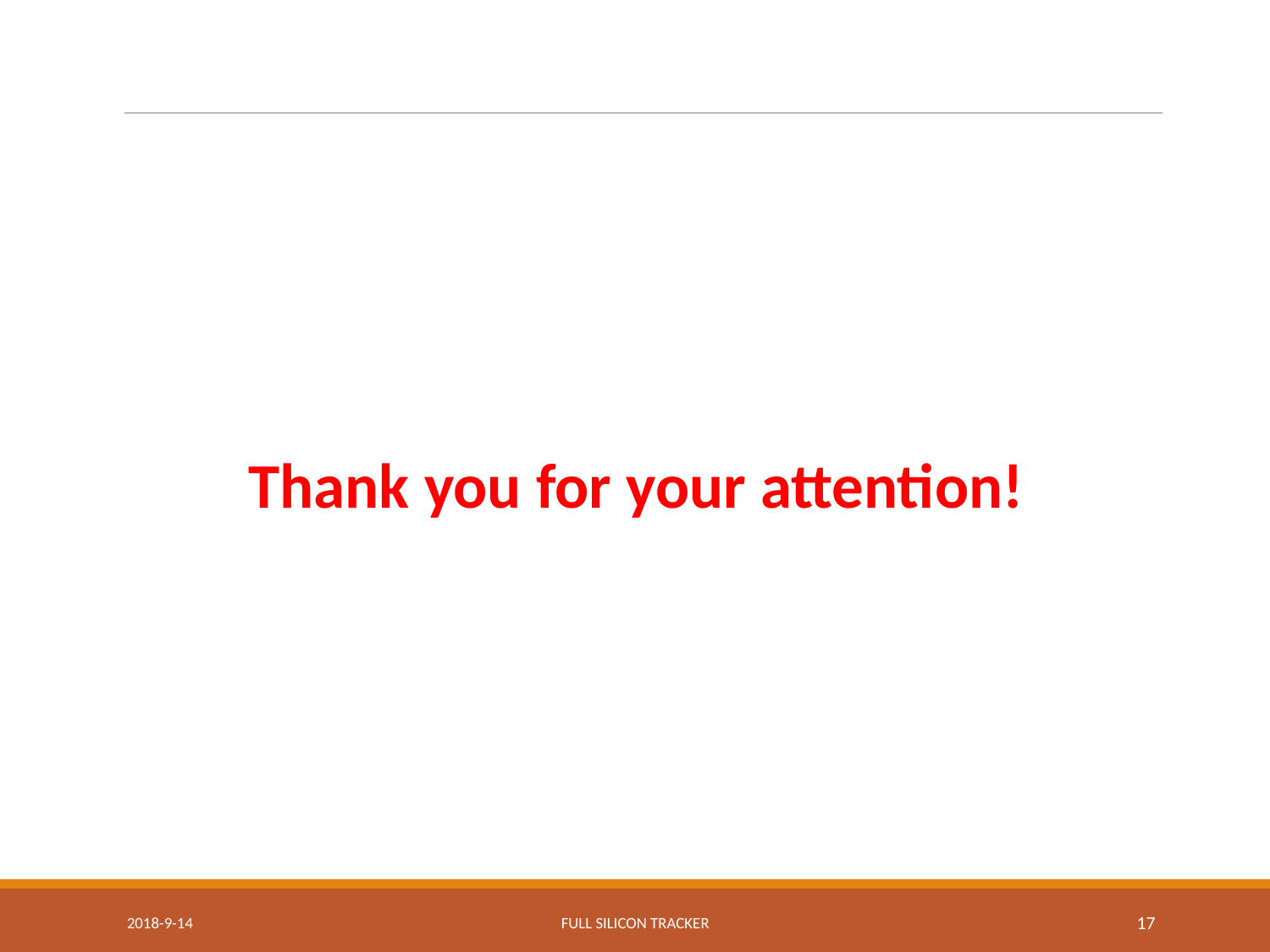

#
Thank you for your attention!
2018-9-14
Full Silicon Tracker
17